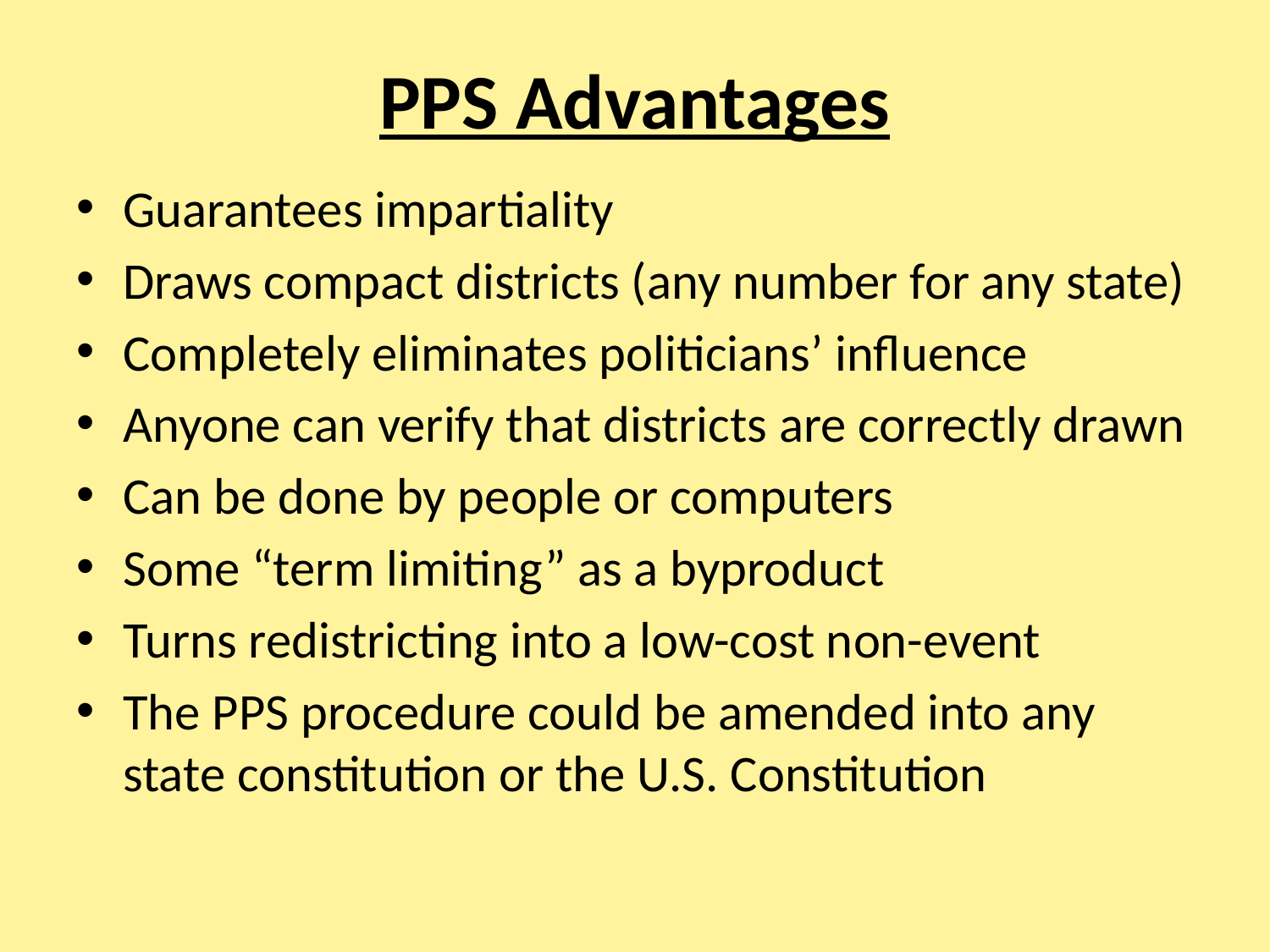

# PPS Advantages
Guarantees impartiality
Draws compact districts (any number for any state)
Completely eliminates politicians’ influence
Anyone can verify that districts are correctly drawn
Can be done by people or computers
Some “term limiting” as a byproduct
Turns redistricting into a low-cost non-event
The PPS procedure could be amended into any state constitution or the U.S. Constitution